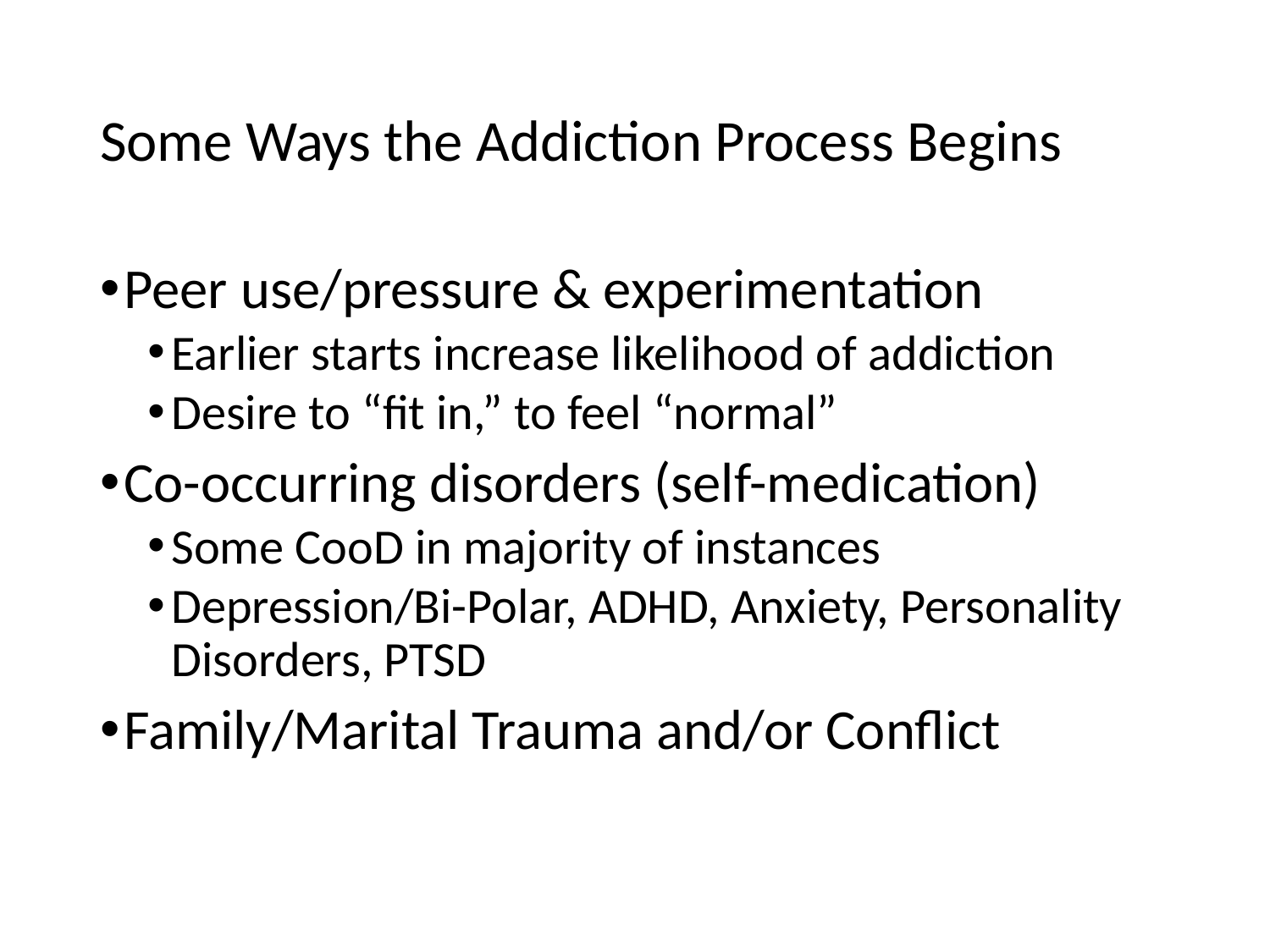

# Some Ways the Addiction Process Begins
Peer use/pressure & experimentation
Earlier starts increase likelihood of addiction
Desire to “fit in,” to feel “normal”
Co-occurring disorders (self-medication)
Some CooD in majority of instances
Depression/Bi-Polar, ADHD, Anxiety, Personality Disorders, PTSD
Family/Marital Trauma and/or Conflict